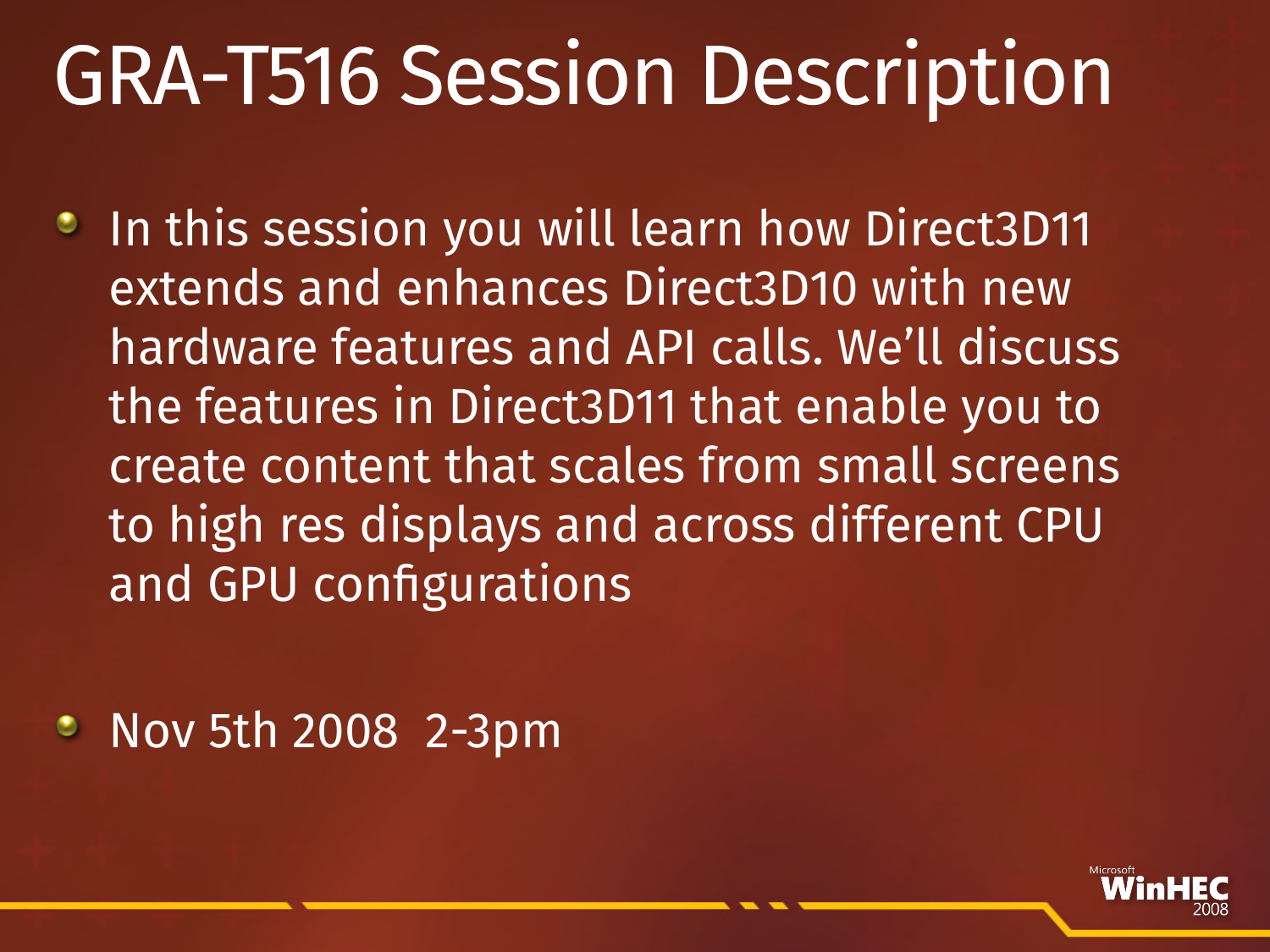

# GRA-T516 Session Description
In this session you will learn how Direct3D11 extends and enhances Direct3D10 with new hardware features and API calls. We’ll discuss
the features in Direct3D11 that enable you to create content that scales from small screens
to high res displays and across different CPU
and GPU configurations

Nov 5th 2008  2-3pm